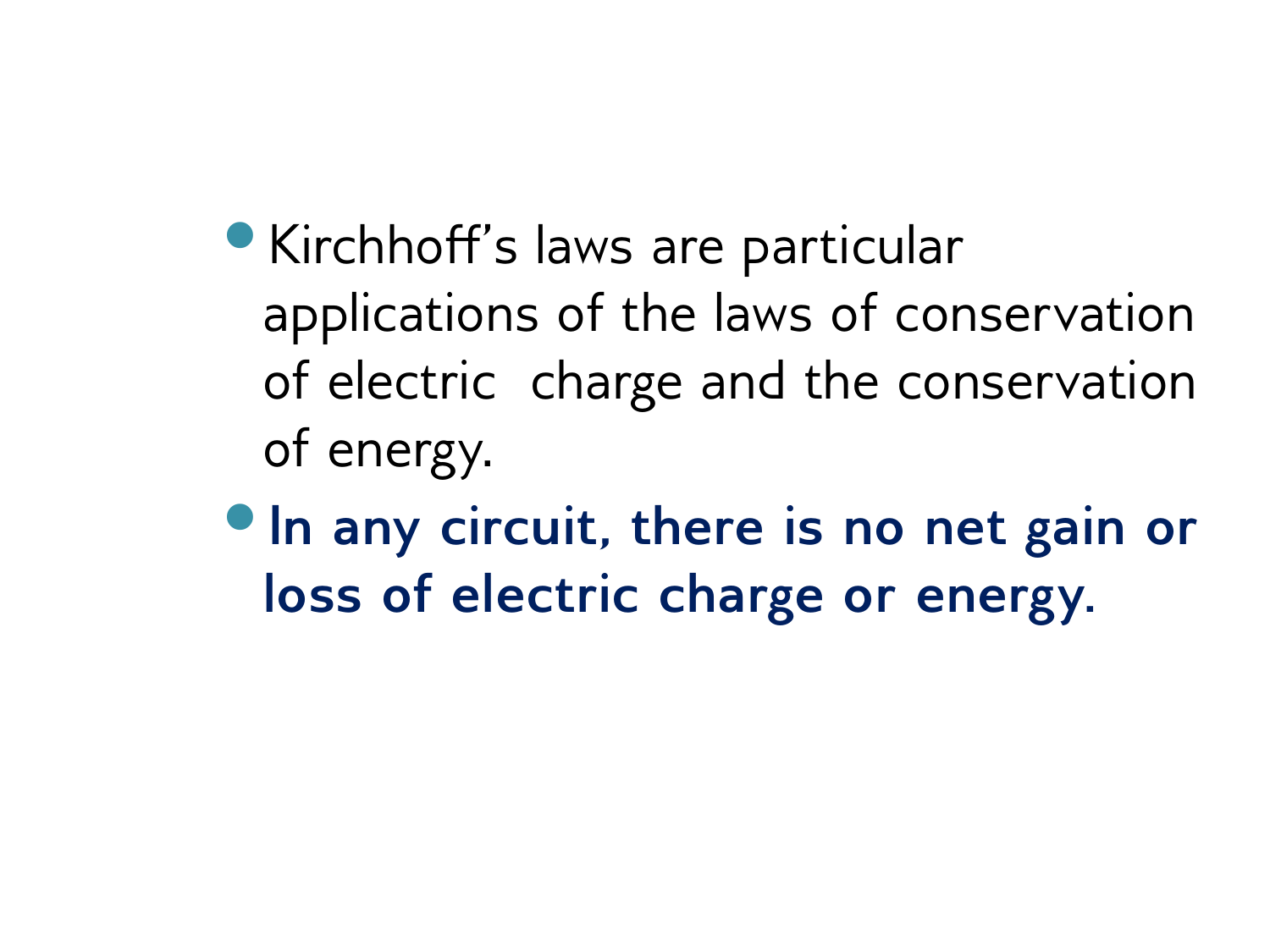

#
Kirchhoff’s laws are particular applications of the laws of conservation of electric  charge and the conservation of energy.
In any circuit, there is no net gain or loss of electric charge or energy.